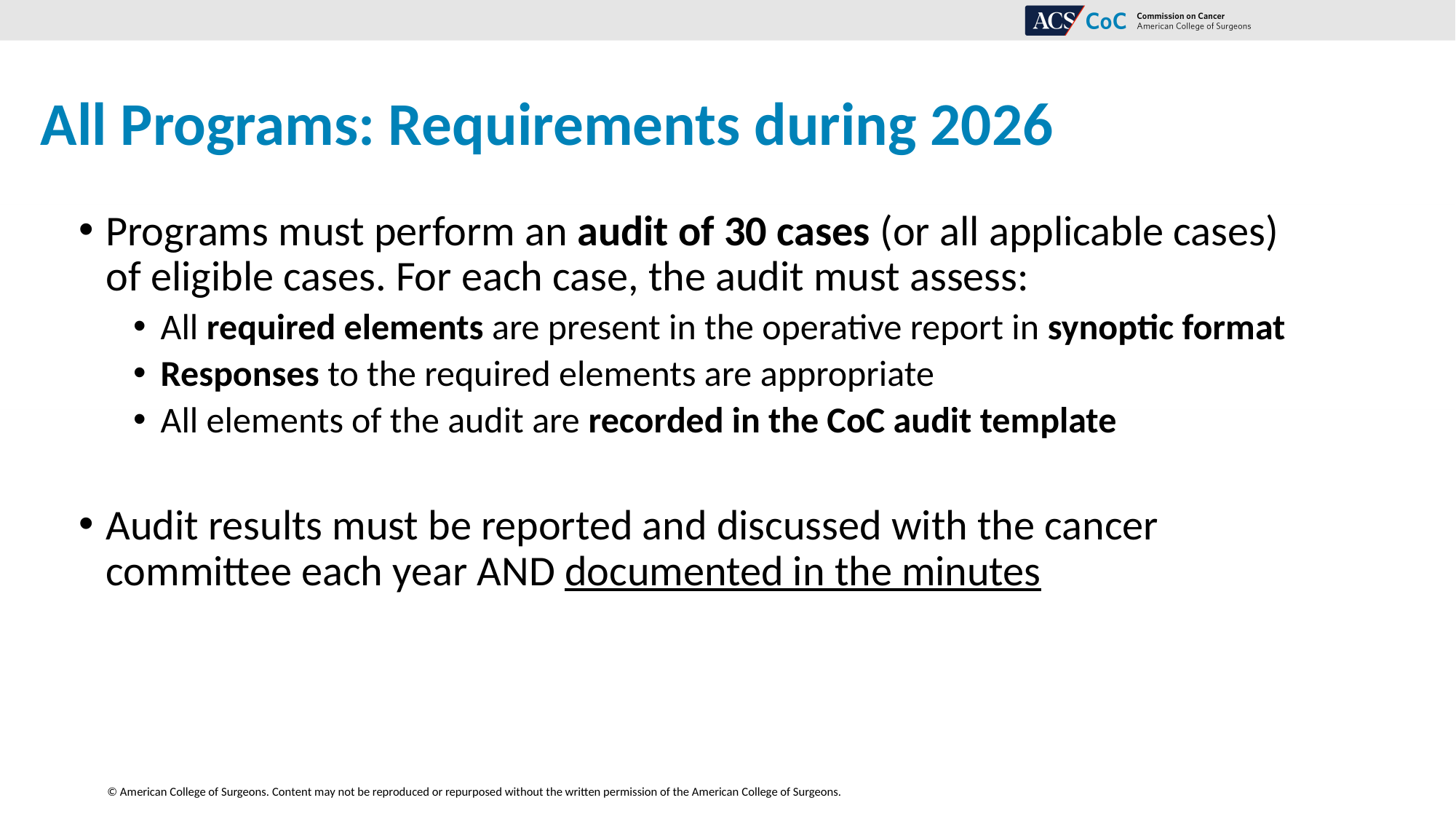

# All Programs: Requirements during 2026
Programs must perform an audit of 30 cases (or all applicable cases) of eligible cases. For each case, the audit must assess:
All required elements are present in the operative report in synoptic format
Responses to the required elements are appropriate
All elements of the audit are recorded in the CoC audit template

Audit results must be reported and discussed with the cancer committee each year AND documented in the minutes